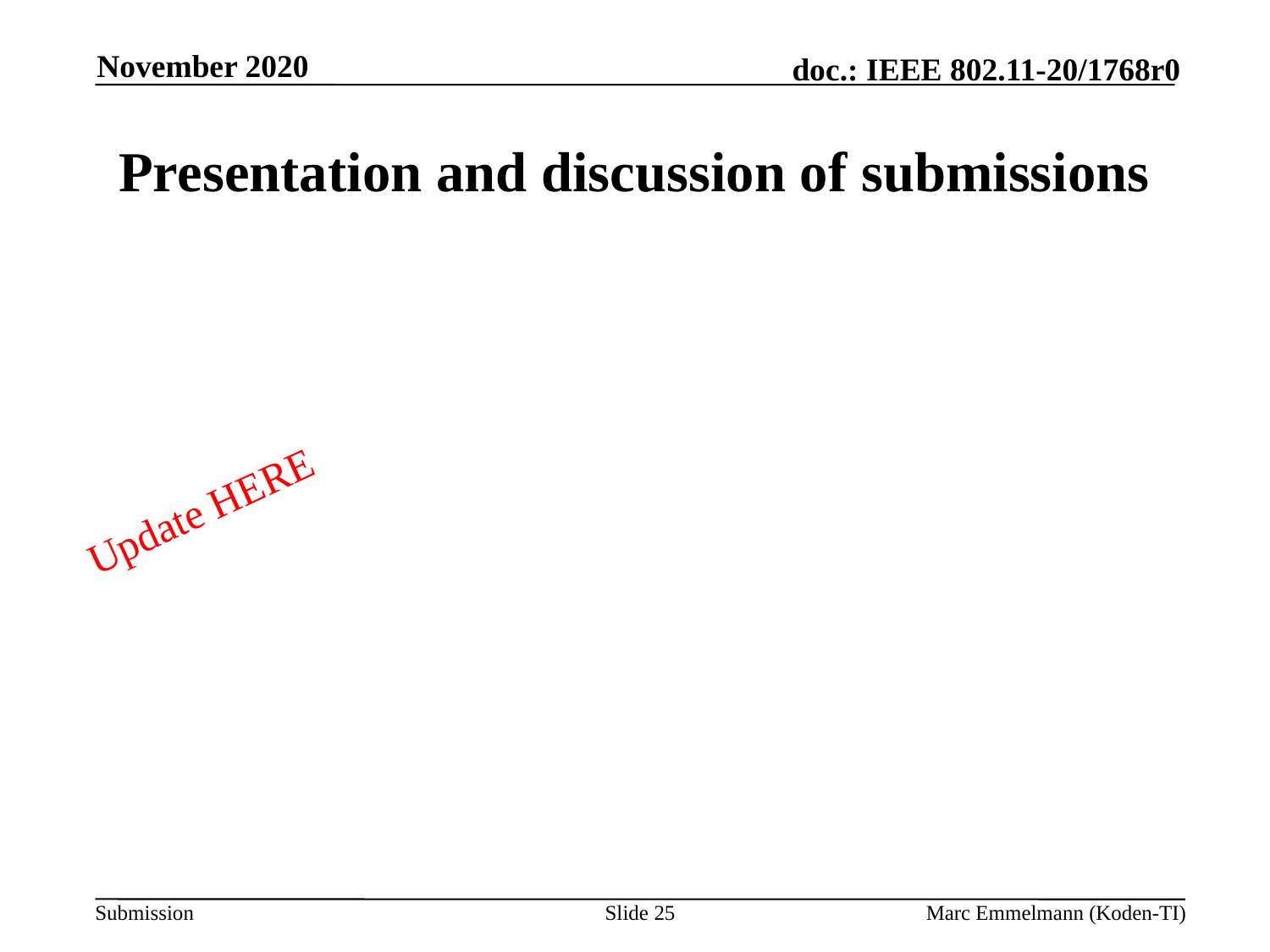

November 2020
# Presentation and discussion of submissions

Update HERE
Slide 25
Marc Emmelmann (Koden-TI)